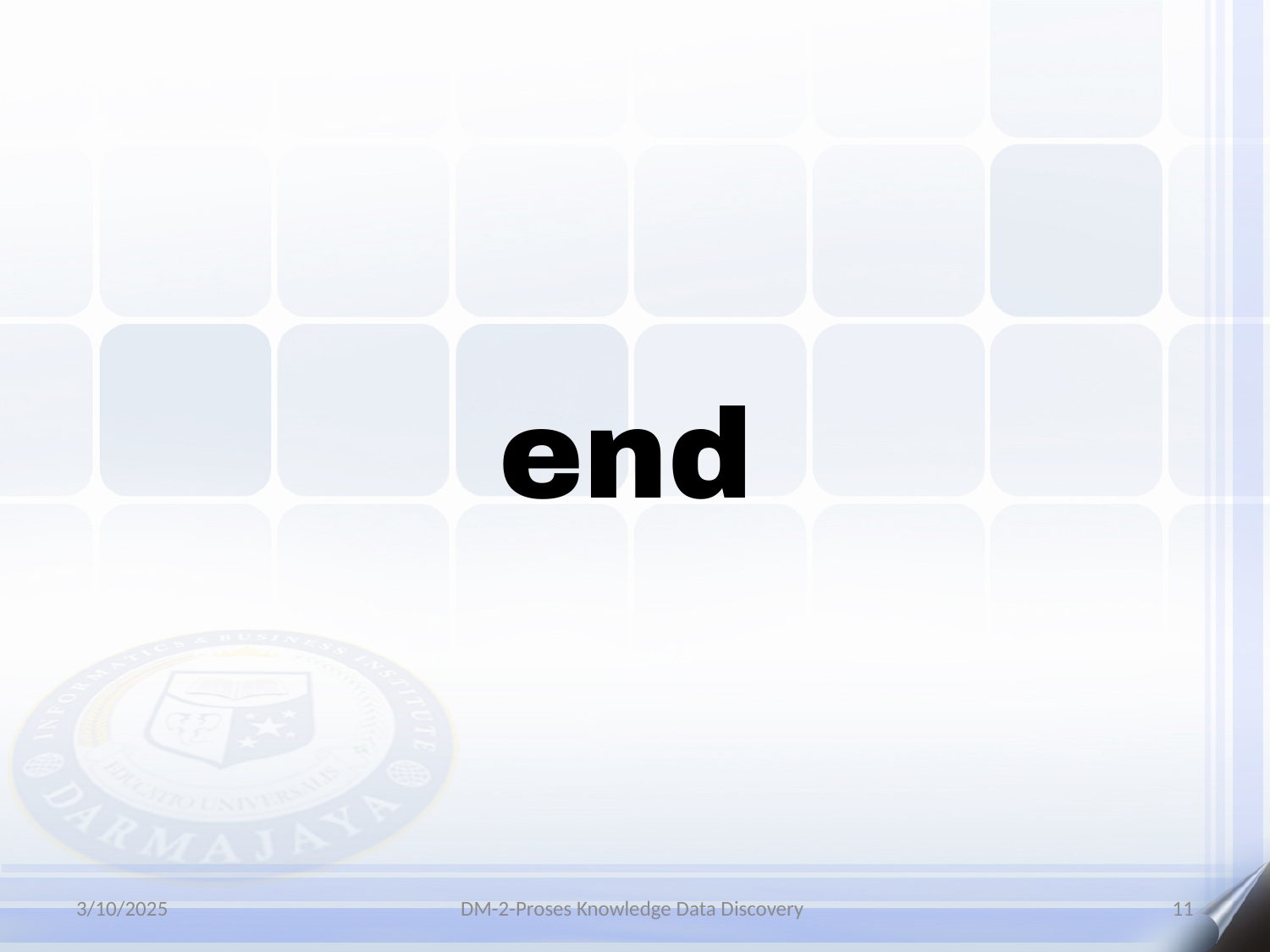

# end
3/10/2025
DM-2-Proses Knowledge Data Discovery
11